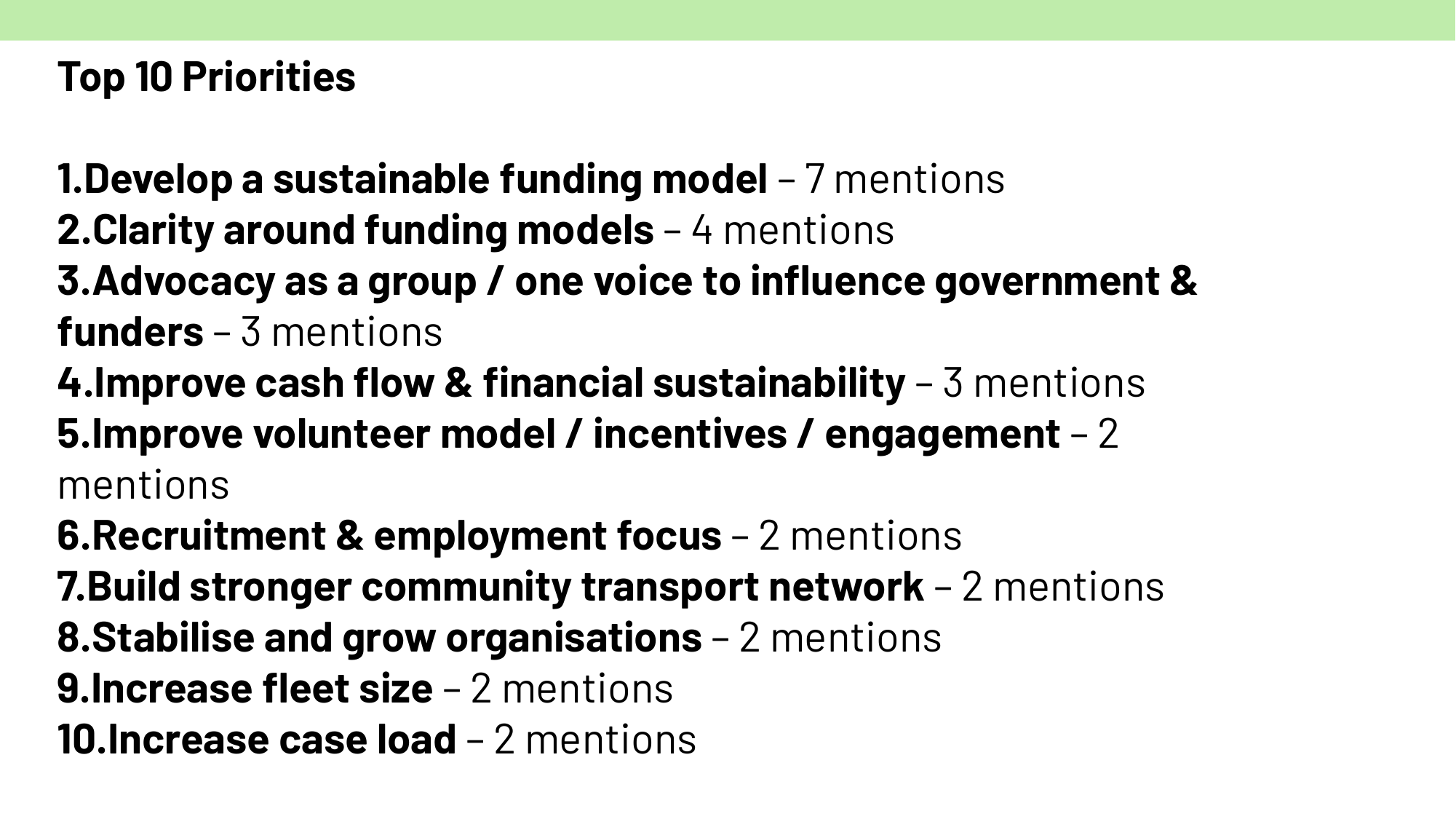

Top 10 Priorities

Develop a sustainable funding model – 7 mentions
Clarity around funding models – 4 mentions
Advocacy as a group / one voice to influence government & funders – 3 mentions
Improve cash flow & financial sustainability – 3 mentions
Improve volunteer model / incentives / engagement – 2 mentions
Recruitment & employment focus – 2 mentions
Build stronger community transport network – 2 mentions
Stabilise and grow organisations – 2 mentions
Increase fleet size – 2 mentions
Increase case load – 2 mentions